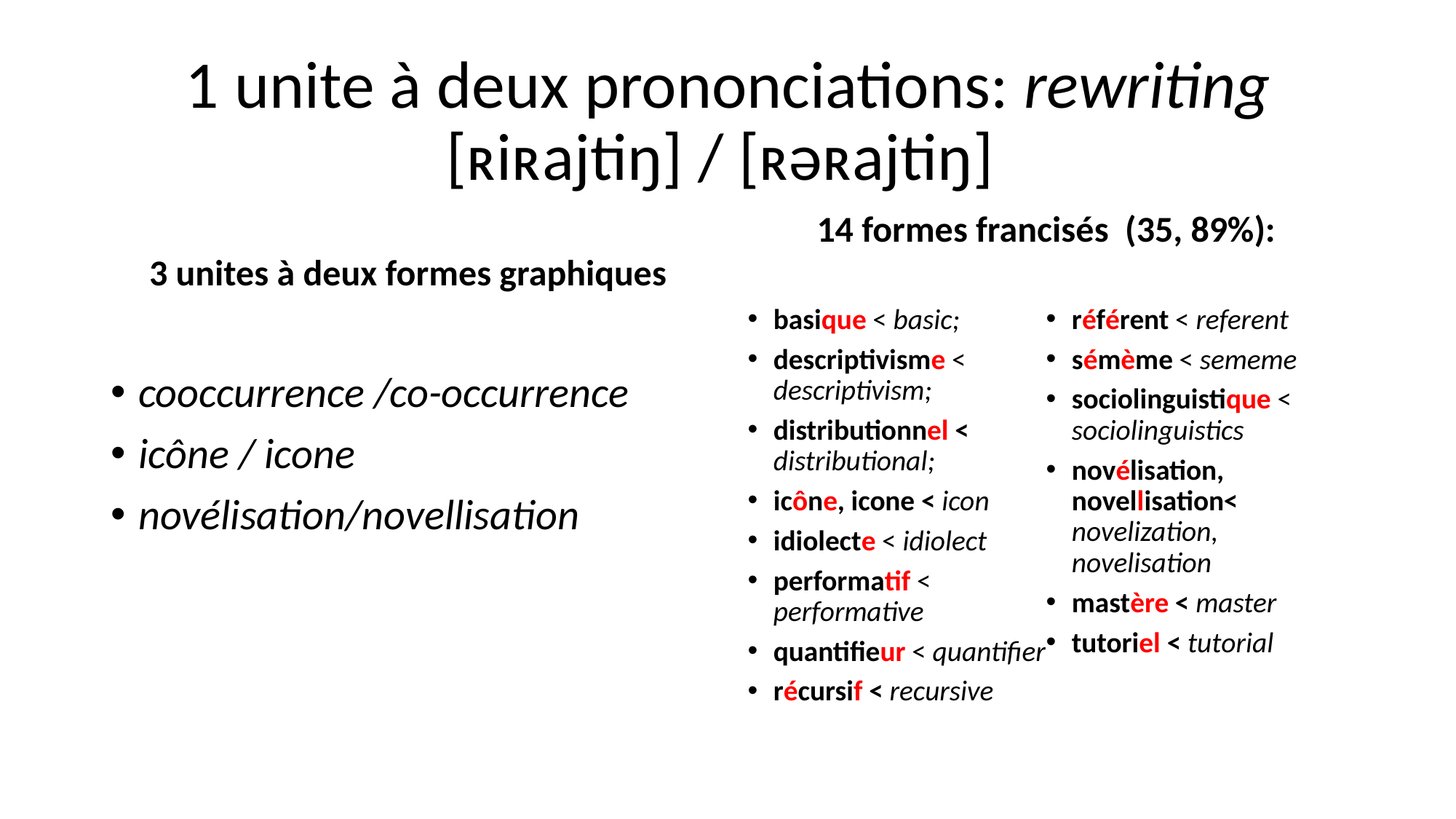

# 1 unite à deux prononciations: rewriting [ʀiʀajtiŋ] / [ʀǝʀajtiŋ]
3 unites à deux formes graphiques
14 formes francisés  (35, 89%):

cooccurrence /co-occurrence
icône / icone
novélisation/novellisation

basique < basic;
descriptivisme < descriptivism;
distributionnel < distributional;
icône, icone < icon
idiolecte < idiolect
performatif < performative
quantifieur < quantifier
récursif < recursive
référent < referent
sémème < sememe
sociolinguistique < sociolinguistics
novélisation, novellisation<  novelization, novelisation
mastère < master
tutoriel < tutorial